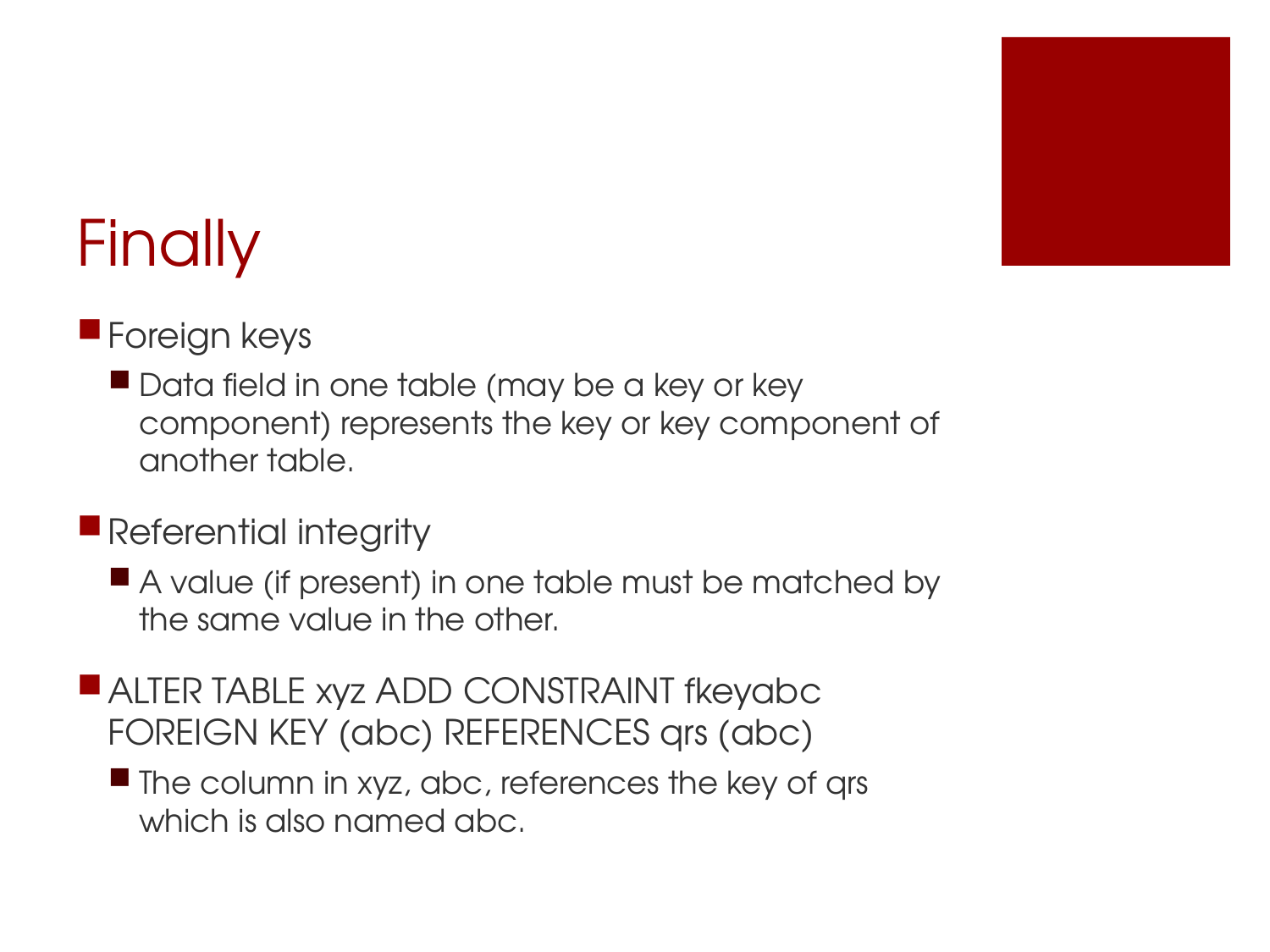

# Finally
Foreign keys
Data field in one table (may be a key or key component) represents the key or key component of another table.
Referential integrity
A value (if present) in one table must be matched by the same value in the other.
ALTER TABLE xyz ADD CONSTRAINT fkeyabc FOREIGN KEY (abc) REFERENCES qrs (abc)
The column in xyz, abc, references the key of qrs which is also named abc.